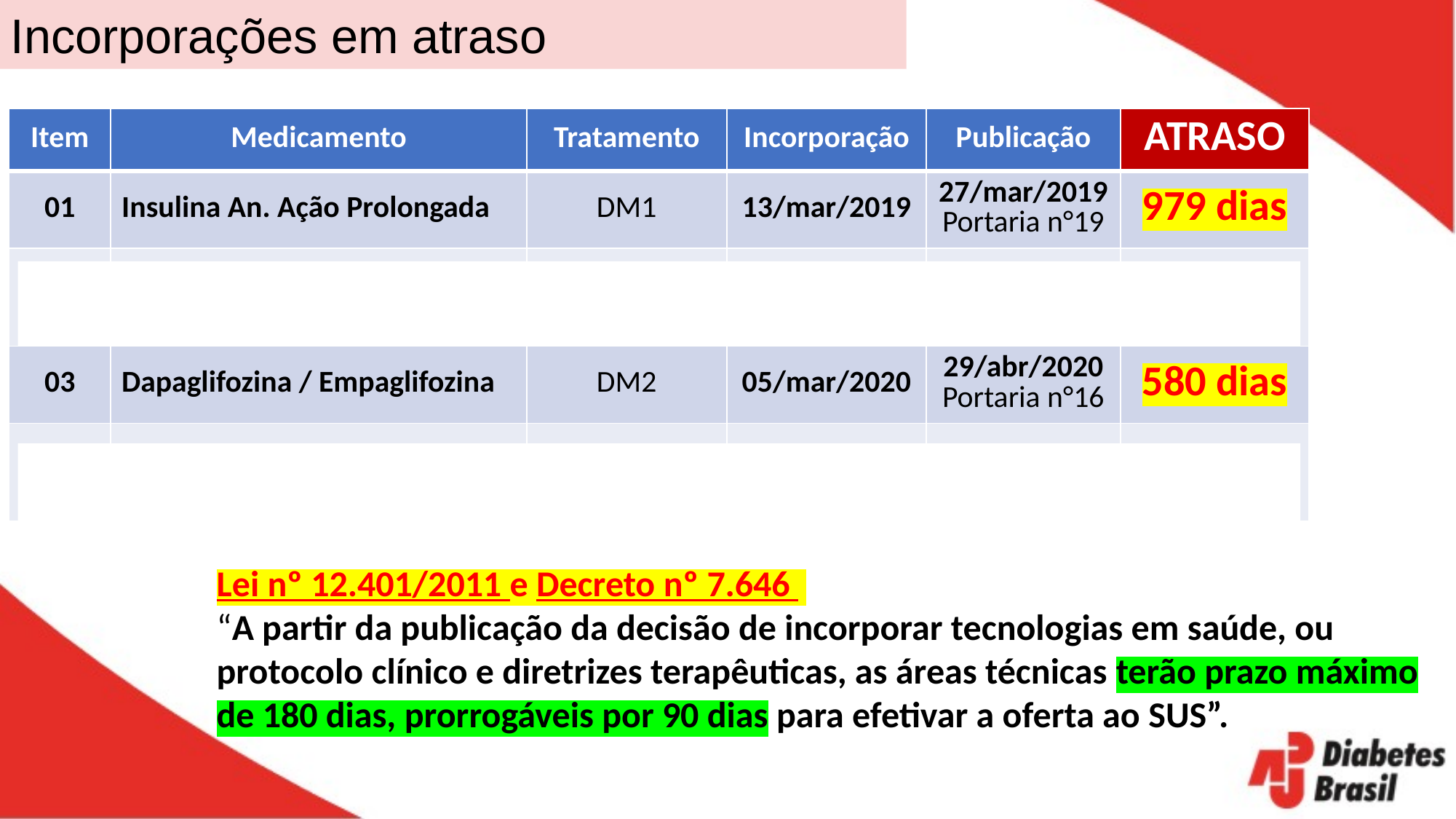

Incorporações em atraso
| Item | Medicamento | Tratamento | Incorporação | Publicação | ATRASO |
| --- | --- | --- | --- | --- | --- |
| 01 | Insulina An. Ação Prolongada | DM1 | 13/mar/2019 | 27/mar/2019 Portaria n°19 | 979 dias |
| 02 | Aflibercepte | Retinopatia Diabética | 05/nov/2019 | ??? | 756 dias\* |
| 03 | Dapaglifozina / Empaglifozina | DM2 | 05/mar/2020 | 29/abr/2020 Portaria n°16 | 580 dias |
| 04 | Ranibizumabe | Retinopatia Diabética | 05/ago/2020 | ??? | 482 dias\* |

Lei nº 12.401/2011 e Decreto nº 7.646
“A partir da publicação da decisão de incorporar tecnologias em saúde, ou protocolo clínico e diretrizes terapêuticas, as áreas técnicas terão prazo máximo de 180 dias, prorrogáveis por 90 dias para efetivar a oferta ao SUS”.